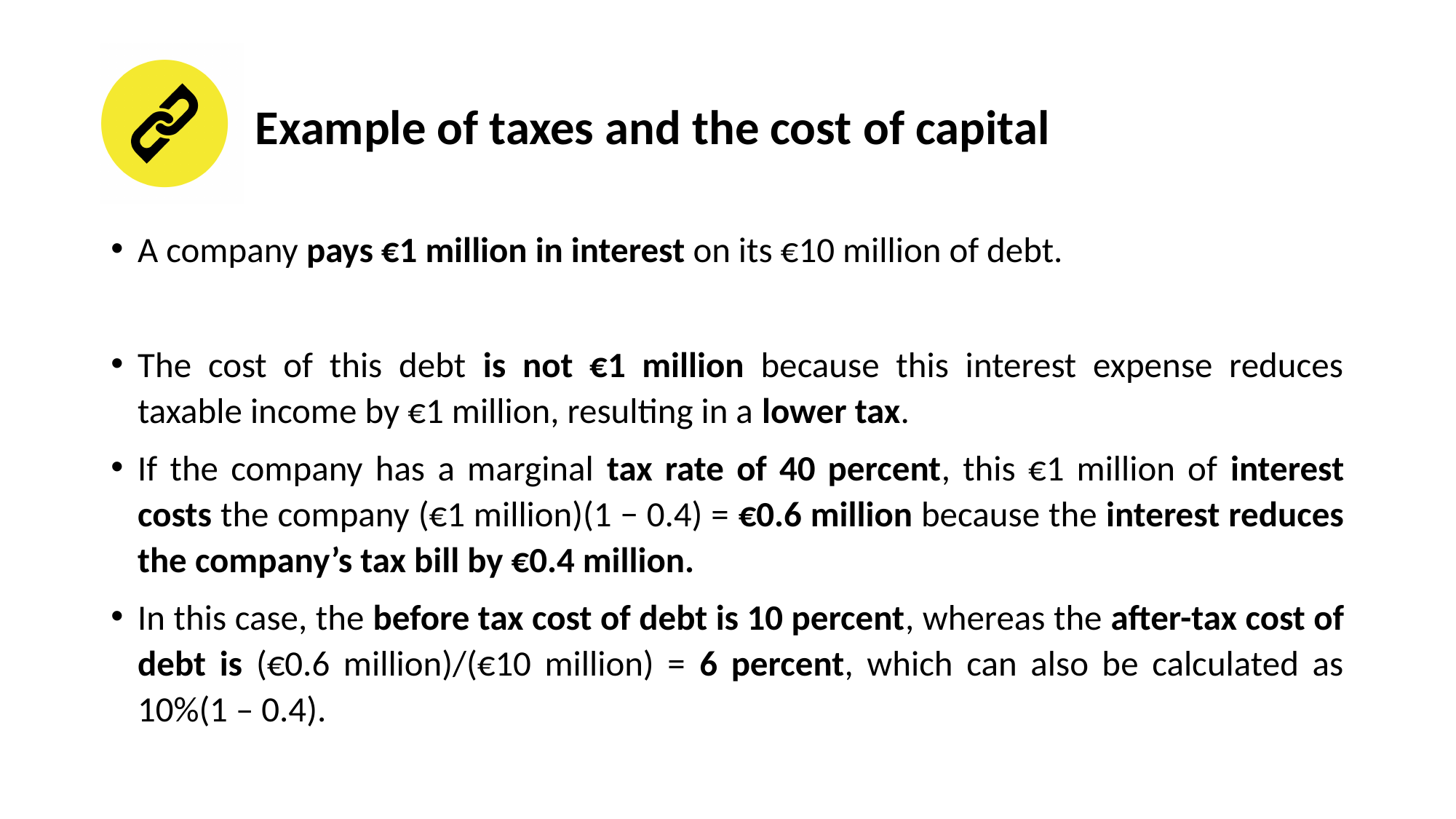

# Example of taxes and the cost of capital
A company pays €1 million in interest on its €10 million of debt.

The cost of this debt is not €1 million because this interest expense reduces taxable income by €1 million, resulting in a lower tax.
If the company has a marginal tax rate of 40 percent, this €1 million of interest costs the company (€1 million)(1 − 0.4) = €0.6 million because the interest reduces the company’s tax bill by €0.4 million.
In this case, the before tax cost of debt is 10 percent, whereas the after-tax cost of debt is (€0.6 million)/(€10 million) = 6 percent, which can also be calculated as 10%(1 – 0.4).